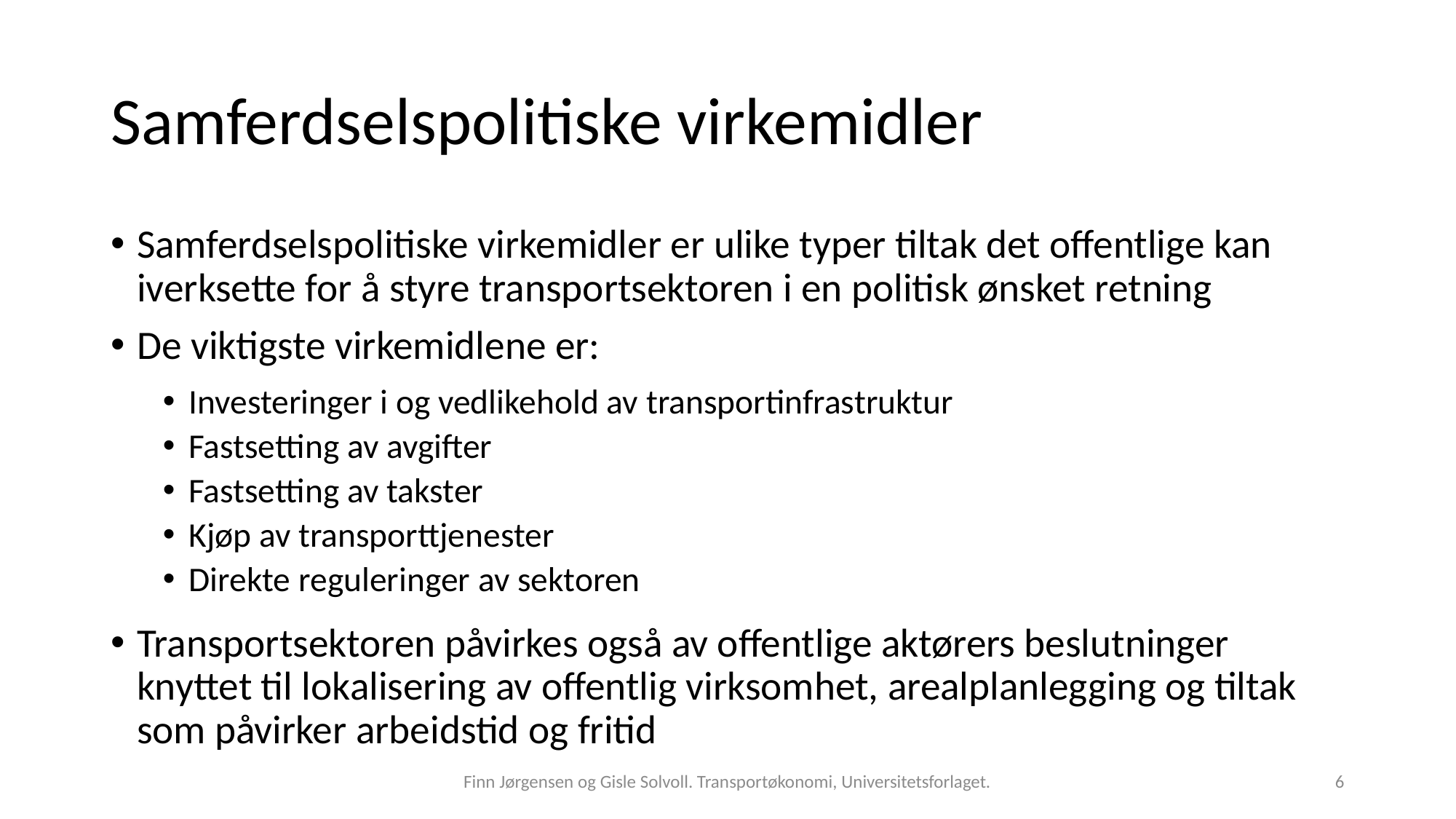

# Samferdselspolitiske virkemidler
Samferdselspolitiske virkemidler er ulike typer tiltak det offentlige kan iverksette for å styre transportsektoren i en politisk ønsket retning
De viktigste virkemidlene er:
Investeringer i og vedlikehold av transportinfrastruktur
Fastsetting av avgifter
Fastsetting av takster
Kjøp av transporttjenester
Direkte reguleringer av sektoren
Transportsektoren påvirkes også av offentlige aktørers beslutninger knyttet til lokalisering av offentlig virksomhet, arealplanlegging og tiltak som påvirker arbeidstid og fritid

Finn Jørgensen og Gisle Solvoll. Transportøkonomi, Universitetsforlaget.
6